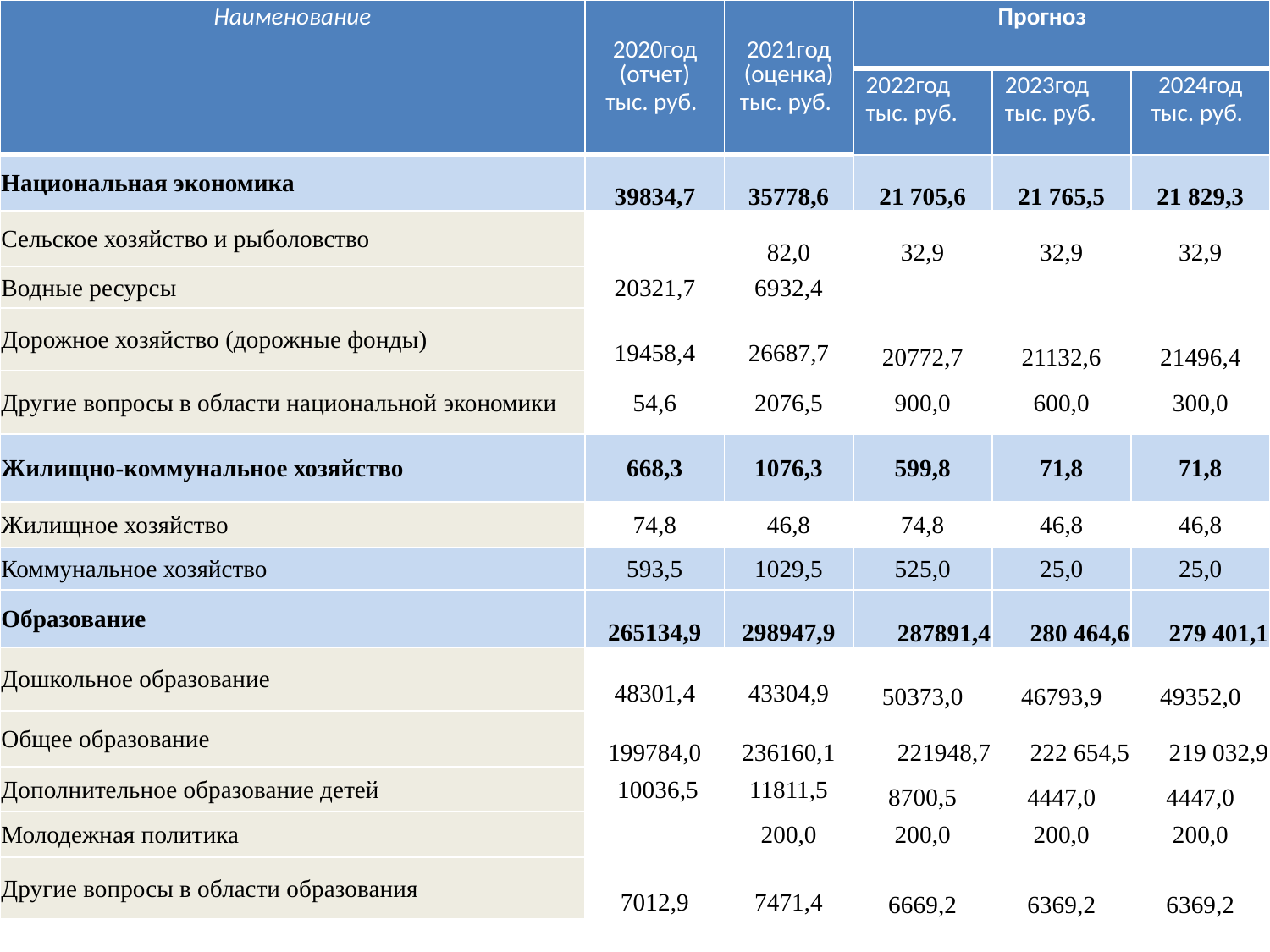

| Наименование | 2020год (отчет) тыс. руб. | 2021год (оценка) тыс. руб. | Прогноз |  |  |
| --- | --- | --- | --- | --- | --- |
|  |  |  | 2022год тыс. руб. | 2023год тыс. руб. | 2024год тыс. руб. |
| Национальная экономика | 39834,7 | 35778,6 | 21 705,6 | 21 765,5 | 21 829,3 |
| Сельское хозяйство и рыболовство |  | 82,0 | 32,9 | 32,9 | 32,9 |
| Водные ресурсы | 20321,7 | 6932,4 |  |  |  |
| Дорожное хозяйство (дорожные фонды) | 19458,4 | 26687,7 | 20772,7 | 21132,6 | 21496,4 |
| Другие вопросы в области национальной экономики | 54,6 | 2076,5 | 900,0 | 600,0 | 300,0 |
| Жилищно-коммунальное хозяйство | 668,3 | 1076,3 | 599,8 | 71,8 | 71,8 |
| Жилищное хозяйство | 74,8 | 46,8 | 74,8 | 46,8 | 46,8 |
| Коммунальное хозяйство | 593,5 | 1029,5 | 525,0 | 25,0 | 25,0 |
| Образование | 265134,9 | 298947,9 | 287891,4 | 280 464,6 | 279 401,1 |
| Дошкольное образование | 48301,4 | 43304,9 | 50373,0 | 46793,9 | 49352,0 |
| Общее образование | 199784,0 | 236160,1 | 221948,7 | 222 654,5 | 219 032,9 |
| Дополнительное образование детей | 10036,5 | 11811,5 | 8700,5 | 4447,0 | 4447,0 |
| Молодежная политика |  | 200,0 | 200,0 | 200,0 | 200,0 |
| Другие вопросы в области образования | 7012,9 | 7471,4 | 6669,2 | 6369,2 | 6369,2 |